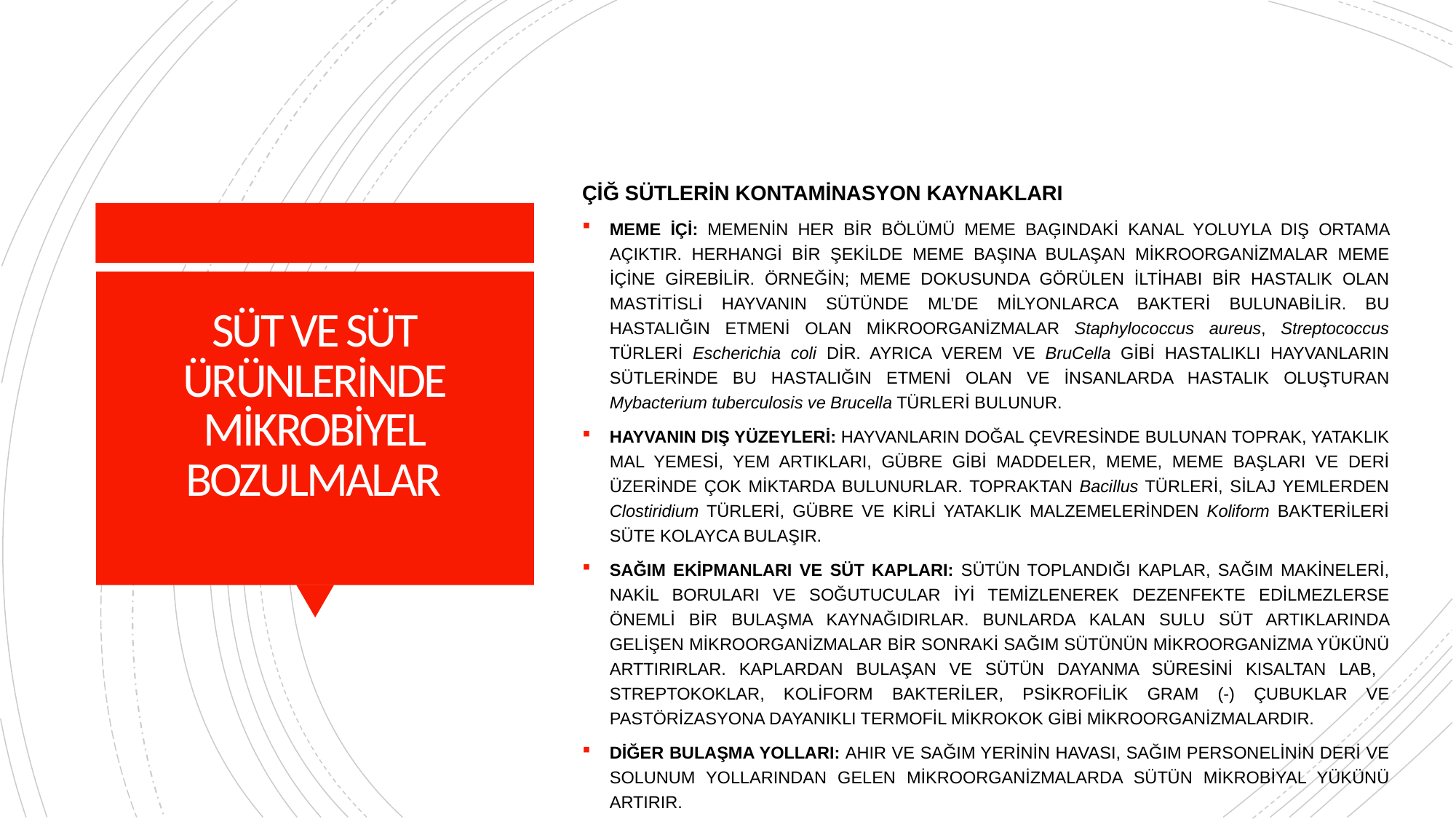

ÇİĞ SÜTLERİN KONTAMİNASYON KAYNAKLARI
MEME İÇİ: MEMENİN HER BİR BÖLÜMÜ MEME BAĢINDAKİ KANAL YOLUYLA DIŞ ORTAMA AÇIKTIR. HERHANGİ BİR ŞEKİLDE MEME BAŞINA BULAŞAN MİKROORGANİZMALAR MEME İÇİNE GİREBİLİR. ÖRNEĞİN; MEME DOKUSUNDA GÖRÜLEN İLTİHABI BİR HASTALIK OLAN MASTİTİSLİ HAYVANIN SÜTÜNDE ML’DE MİLYONLARCA BAKTERİ BULUNABİLİR. BU HASTALIĞIN ETMENİ OLAN MİKROORGANİZMALAR Staphylococcus aureus, Streptococcus TÜRLERİ Escherichia coli DİR. AYRICA VEREM VE BruCella GİBİ HASTALIKLI HAYVANLARIN SÜTLERİNDE BU HASTALIĞIN ETMENİ OLAN VE İNSANLARDA HASTALIK OLUŞTURAN Mybacterium tuberculosis ve Brucella TÜRLERİ BULUNUR.
HAYVANIN DIŞ YÜZEYLERİ: HAYVANLARIN DOĞAL ÇEVRESİNDE BULUNAN TOPRAK, YATAKLIK MAL YEMESİ, YEM ARTIKLARI, GÜBRE GİBİ MADDELER, MEME, MEME BAŞLARI VE DERİ ÜZERİNDE ÇOK MİKTARDA BULUNURLAR. TOPRAKTAN Bacillus TÜRLERİ, SİLAJ YEMLERDEN Clostiridium TÜRLERİ, GÜBRE VE KİRLİ YATAKLIK MALZEMELERİNDEN Koliform BAKTERİLERİ SÜTE KOLAYCA BULAŞIR.
SAĞIM EKİPMANLARI VE SÜT KAPLARI: SÜTÜN TOPLANDIĞI KAPLAR, SAĞIM MAKİNELERİ, NAKİL BORULARI VE SOĞUTUCULAR İYİ TEMİZLENEREK DEZENFEKTE EDİLMEZLERSE ÖNEMLİ BİR BULAŞMA KAYNAĞIDIRLAR. BUNLARDA KALAN SULU SÜT ARTIKLARINDA GELİŞEN MİKROORGANİZMALAR BİR SONRAKİ SAĞIM SÜTÜNÜN MİKROORGANİZMA YÜKÜNÜ ARTTIRIRLAR. KAPLARDAN BULAŞAN VE SÜTÜN DAYANMA SÜRESİNİ KISALTAN LAB,  STREPTOKOKLAR, KOLİFORM BAKTERİLER, PSİKROFİLİK GRAM (-) ÇUBUKLAR VE PASTÖRİZASYONA DAYANIKLI TERMOFİL MİKROKOK GİBİ MİKROORGANİZMALARDIR.
DİĞER BULAŞMA YOLLARI: AHIR VE SAĞIM YERİNİN HAVASI, SAĞIM PERSONELİNİN DERİ VE SOLUNUM YOLLARINDAN GELEN MİKROORGANİZMALARDA SÜTÜN MİKROBİYAL YÜKÜNÜ ARTIRIR.

# SÜT VE SÜT ÜRÜNLERİNDE MİKROBİYEL BOZULMALAR